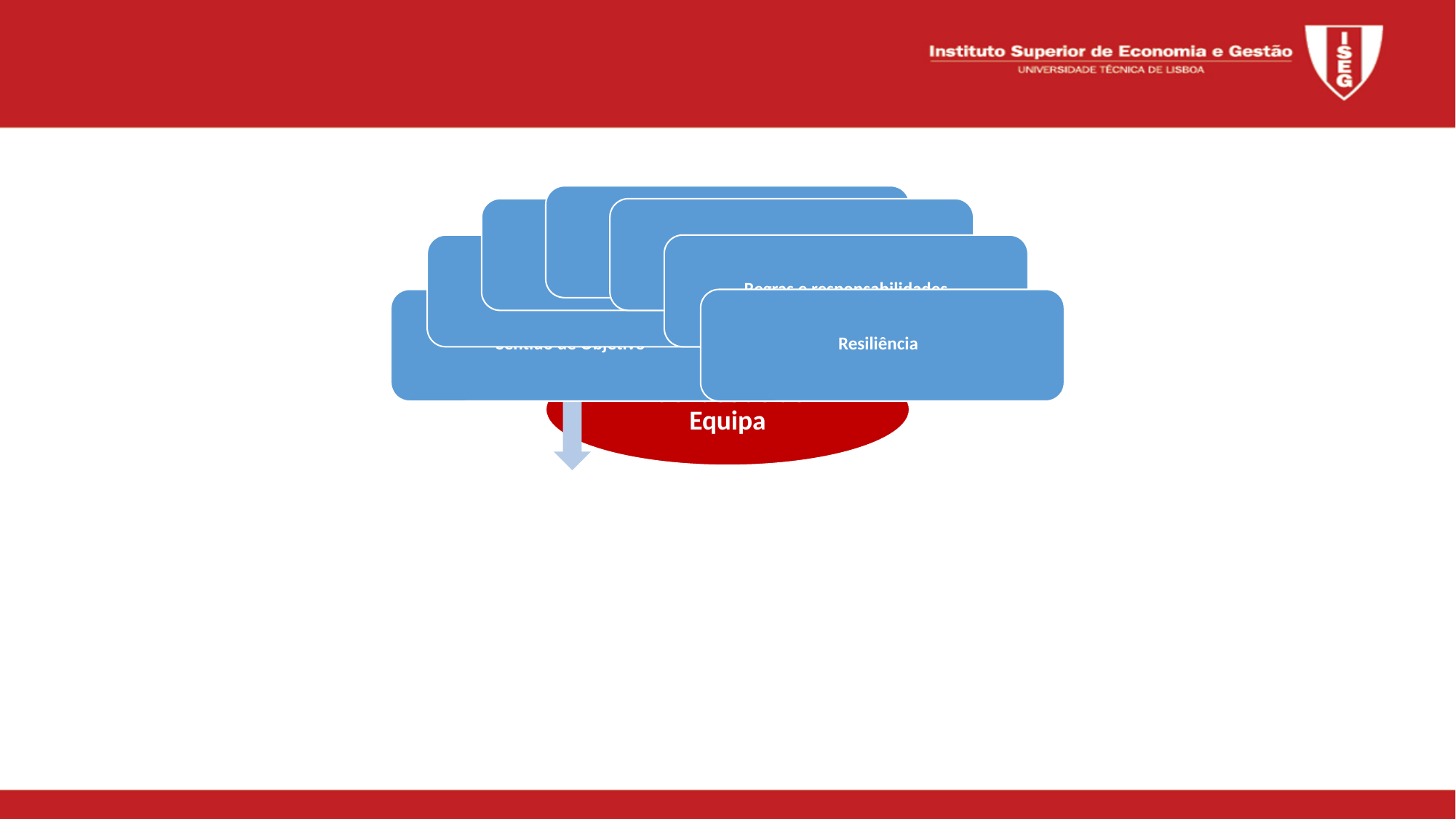

Identidade de Equipa
Sentido de Objetivo
Aceitação mútua
Entidade distinta
Compromisso
Orgulho
Regras e responsabilidades
Resiliência